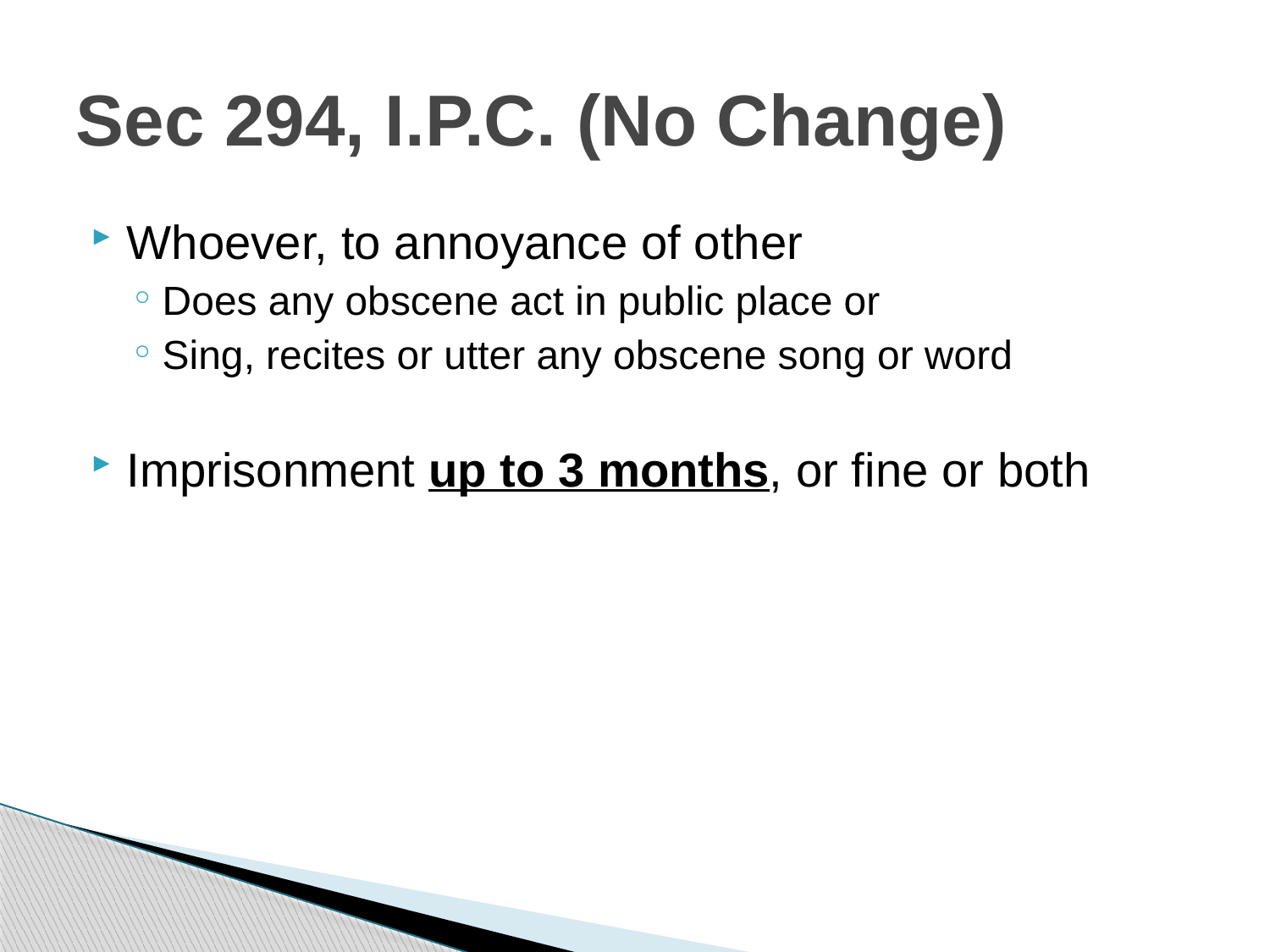

# Sec 294, I.P.C. (No Change)
Whoever, to annoyance of other
Does any obscene act in public place or
Sing, recites or utter any obscene song or word

Imprisonment up to 3 months, or fine or both